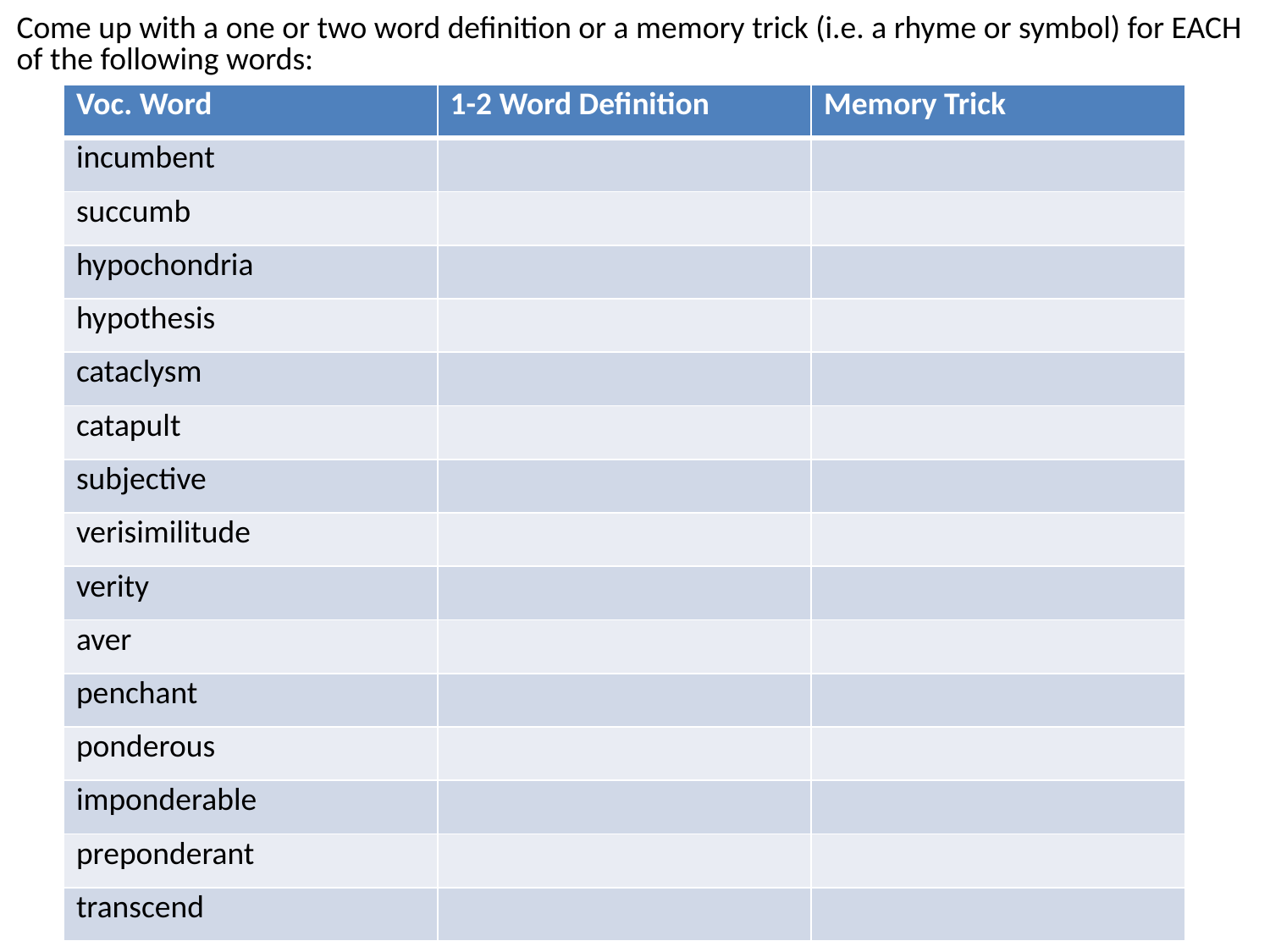

Come up with a one or two word definition or a memory trick (i.e. a rhyme or symbol) for EACH of the following words:
| Voc. Word | 1-2 Word Definition | Memory Trick |
| --- | --- | --- |
| incumbent |  |  |
| succumb |  |  |
| hypochondria |  |  |
| hypothesis |  |  |
| cataclysm |  |  |
| catapult |  |  |
| subjective |  |  |
| verisimilitude |  |  |
| verity |  |  |
| aver |  |  |
| penchant |  |  |
| ponderous |  |  |
| imponderable |  |  |
| preponderant |  |  |
| transcend |  |  |